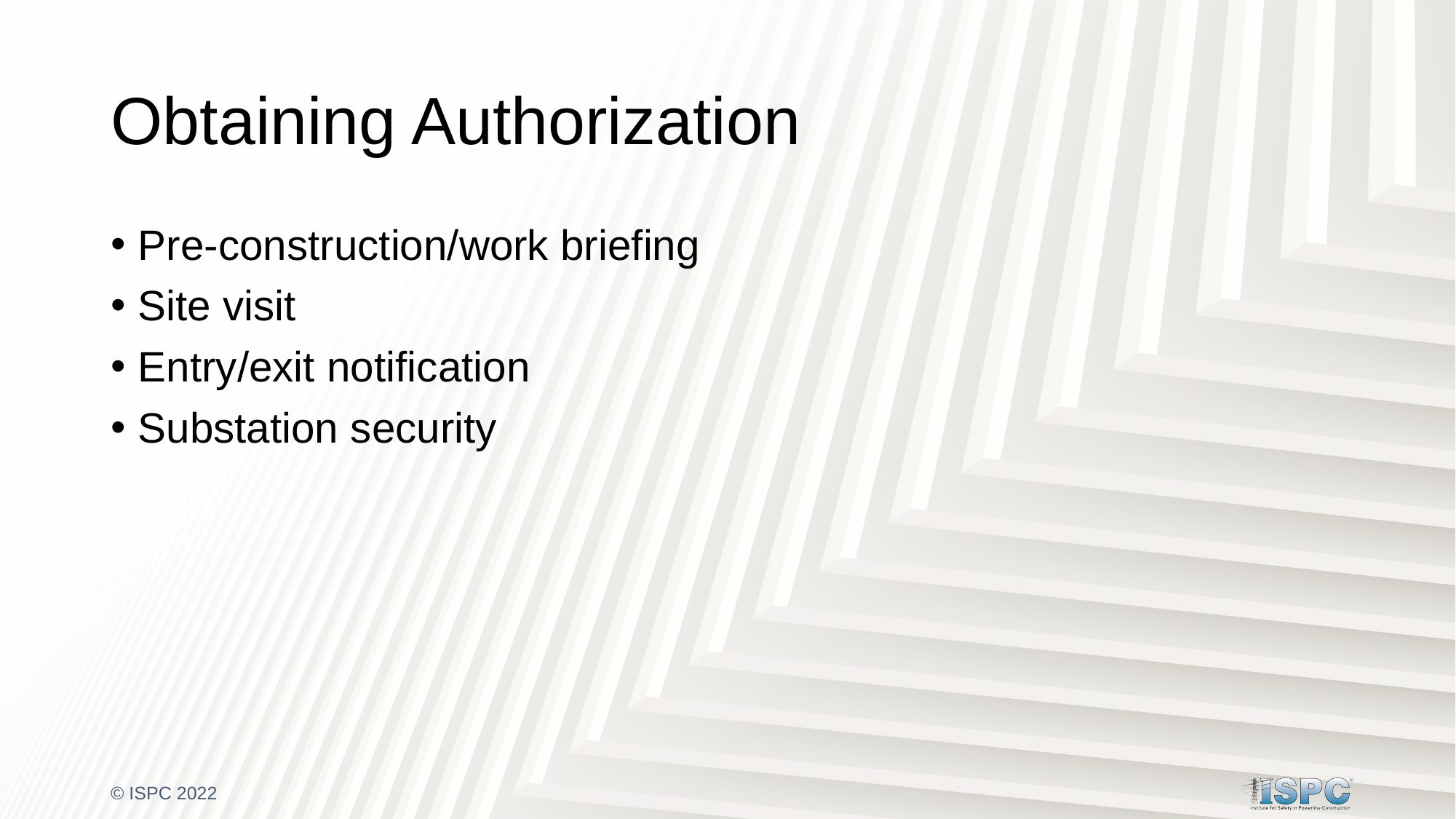

# Obtaining Authorization
Pre-construction/work briefing
Site visit
Entry/exit notification
Substation security